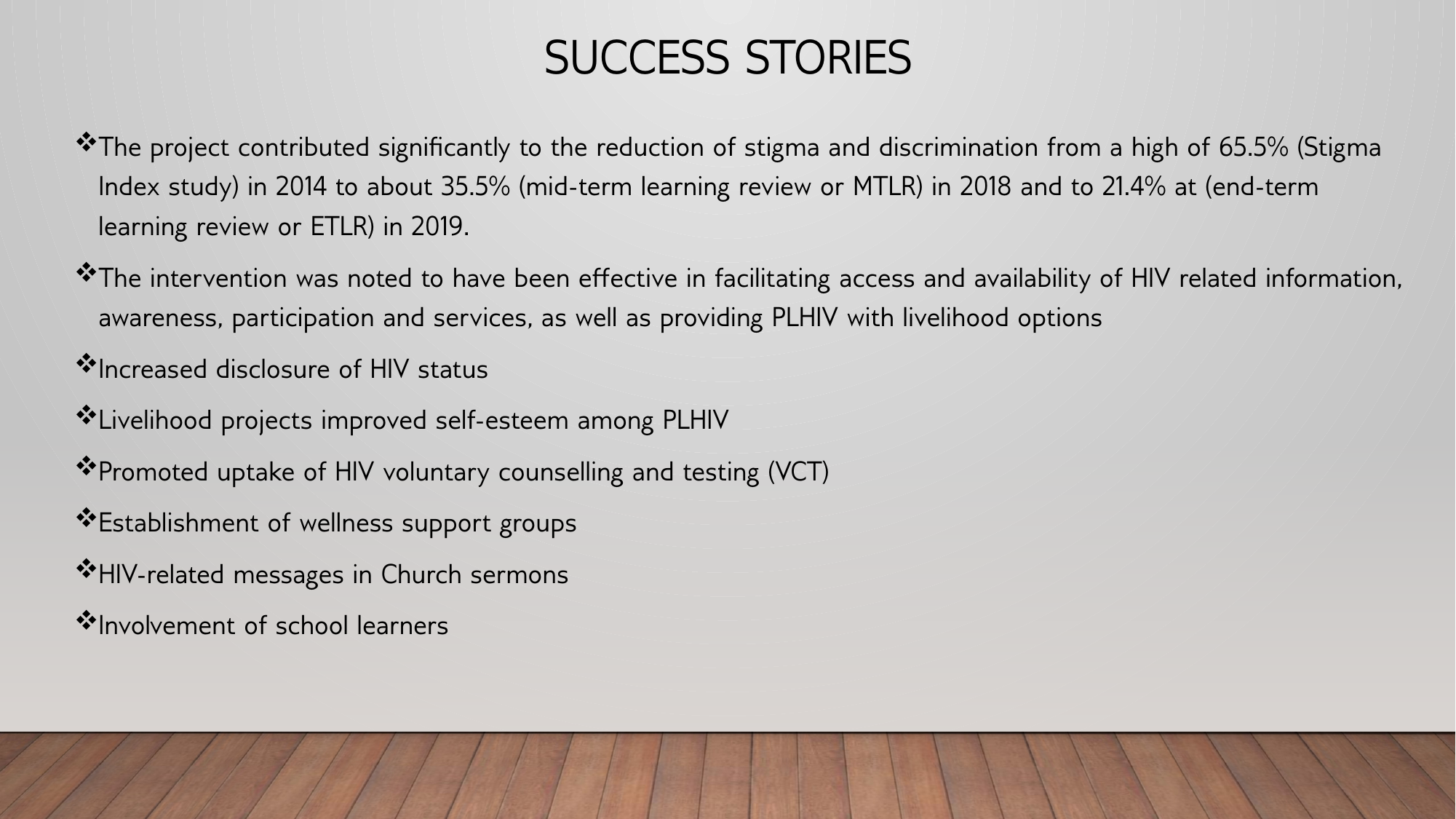

# Success stories
The project contributed significantly to the reduction of stigma and discrimination from a high of 65.5% (Stigma Index study) in 2014 to about 35.5% (mid-term learning review or MTLR) in 2018 and to 21.4% at (end-term learning review or ETLR) in 2019.
The intervention was noted to have been effective in facilitating access and availability of HIV related information, awareness, participation and services, as well as providing PLHIV with livelihood options
Increased disclosure of HIV status
Livelihood projects improved self-esteem among PLHIV
Promoted uptake of HIV voluntary counselling and testing (VCT)
Establishment of wellness support groups
HIV-related messages in Church sermons
Involvement of school learners